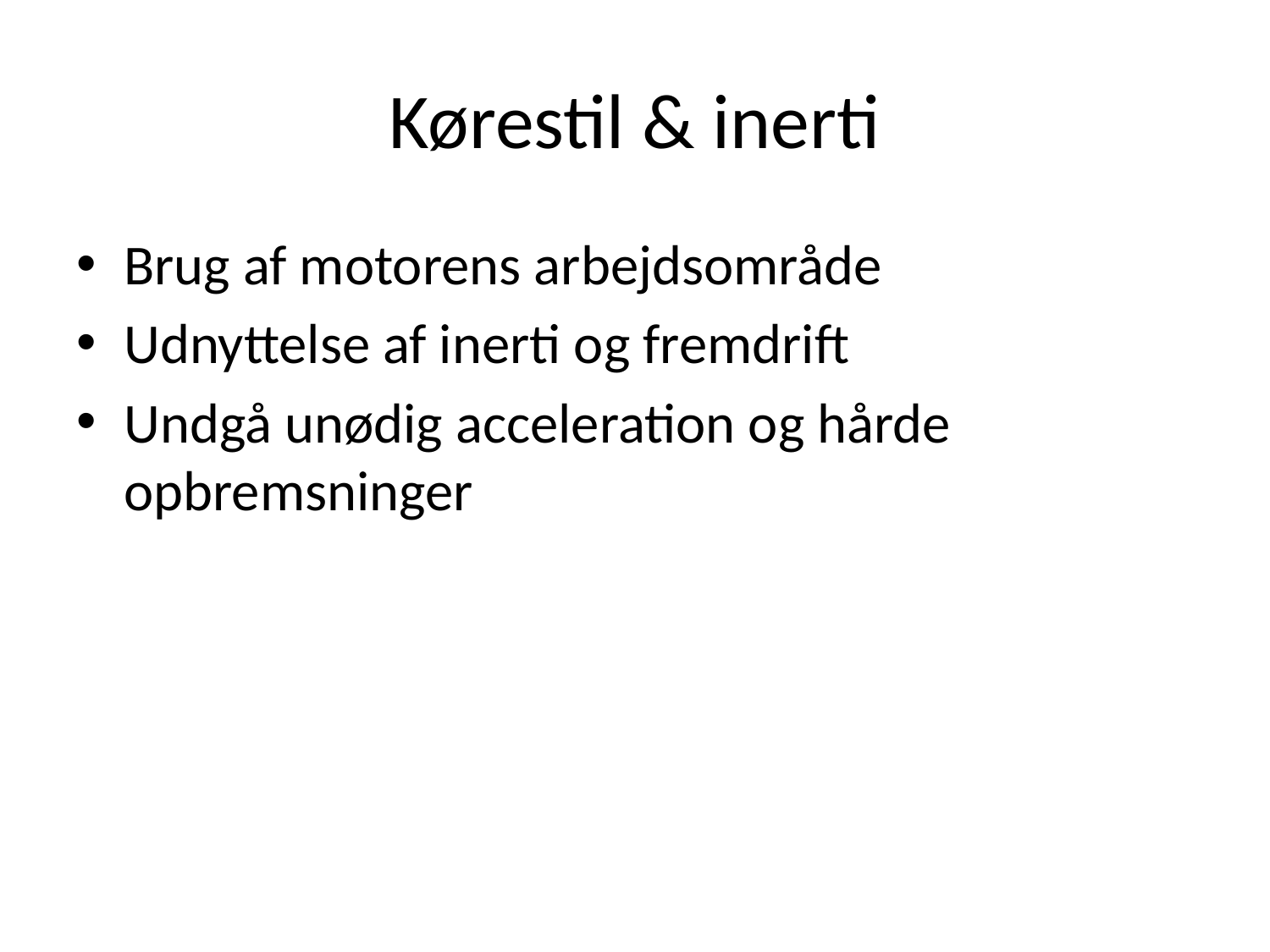

# Kørestil & inerti
Brug af motorens arbejdsområde
Udnyttelse af inerti og fremdrift
Undgå unødig acceleration og hårde opbremsninger